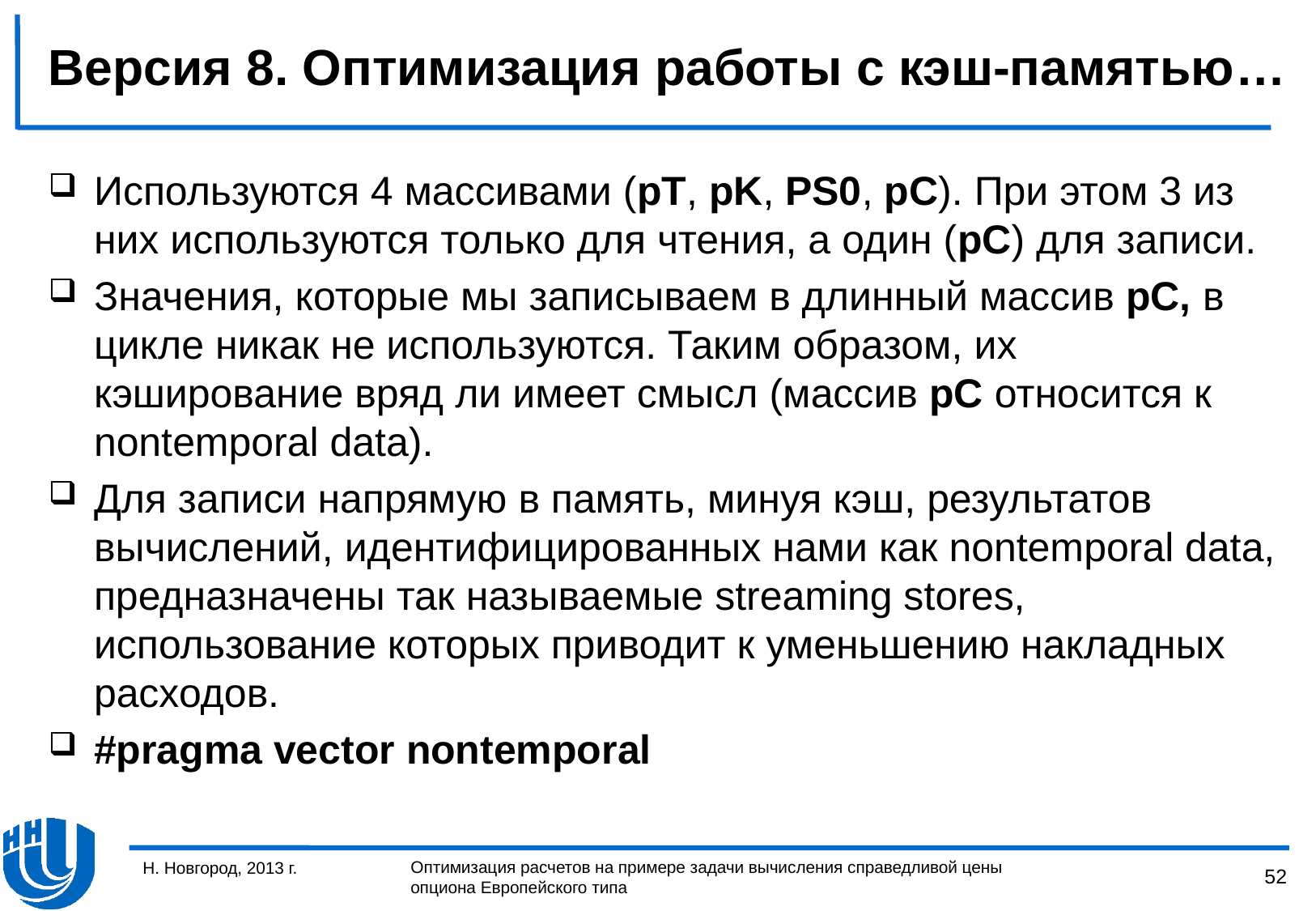

# Версия 8. Оптимизация работы с кэш-памятью…
Используются 4 массивами (pT, pK, PS0, pC). При этом 3 из них используются только для чтения, а один (pC) для записи.
Значения, которые мы записываем в длинный массив pC, в цикле никак не используются. Таким образом, их кэширование вряд ли имеет смысл (массив pC относится к nontemporal data).
Для записи напрямую в память, минуя кэш, результатов вычислений, идентифицированных нами как nontemporal data, предназначены так называемые streaming stores, использование которых приводит к уменьшению накладных расходов.
#pragma vector nontemporal